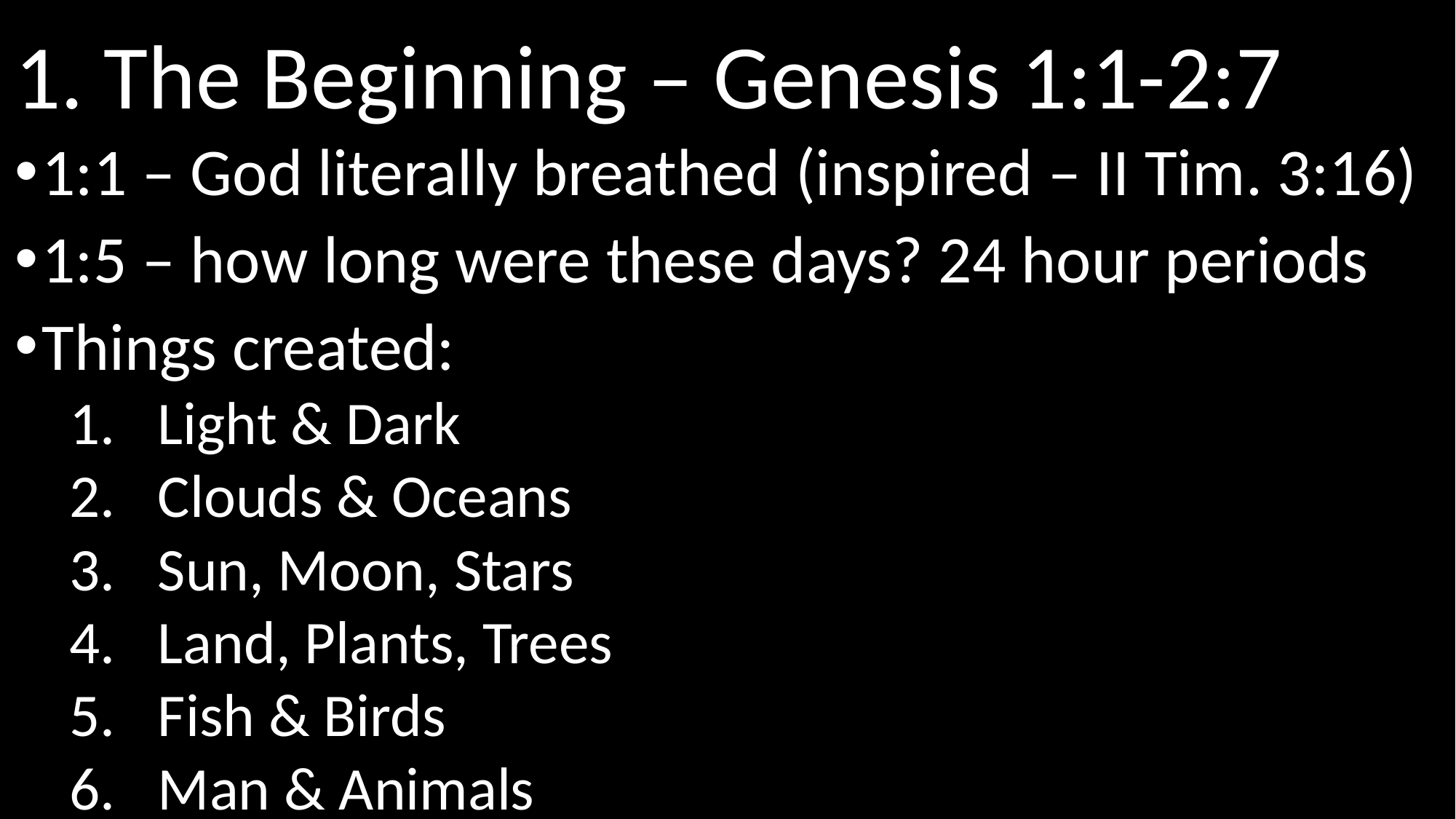

# 1. The Beginning – Genesis 1:1-2:7
1:1 – God literally breathed (inspired – II Tim. 3:16)
1:5 – how long were these days? 24 hour periods
Things created:
Light & Dark
Clouds & Oceans
Sun, Moon, Stars
Land, Plants, Trees
Fish & Birds
Man & Animals